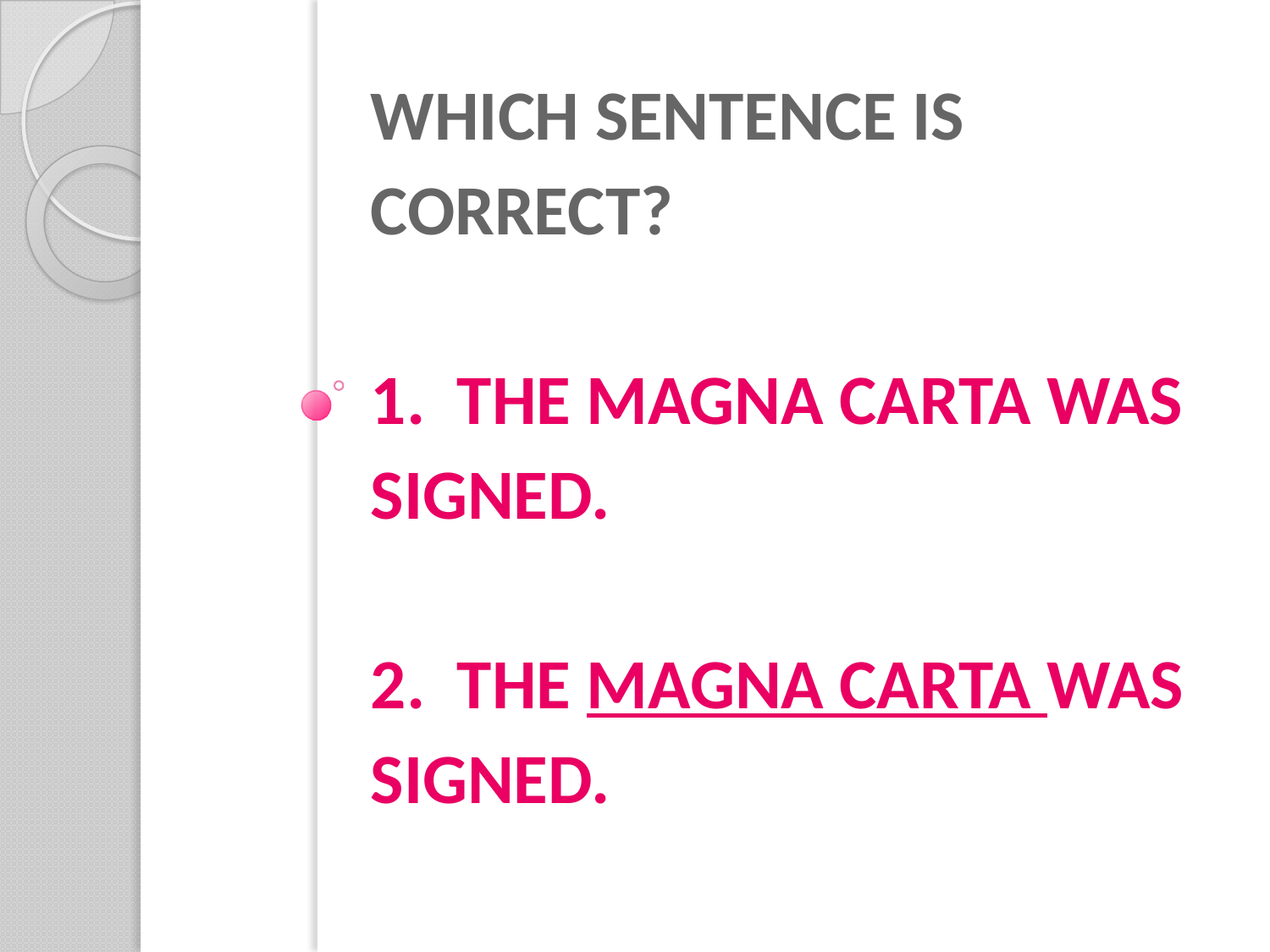

# WHICH SENTENCE IS CORRECT? 1.  THE MAGNA CARTA WAS SIGNED. 2.  THE MAGNA CARTA WAS SIGNED.